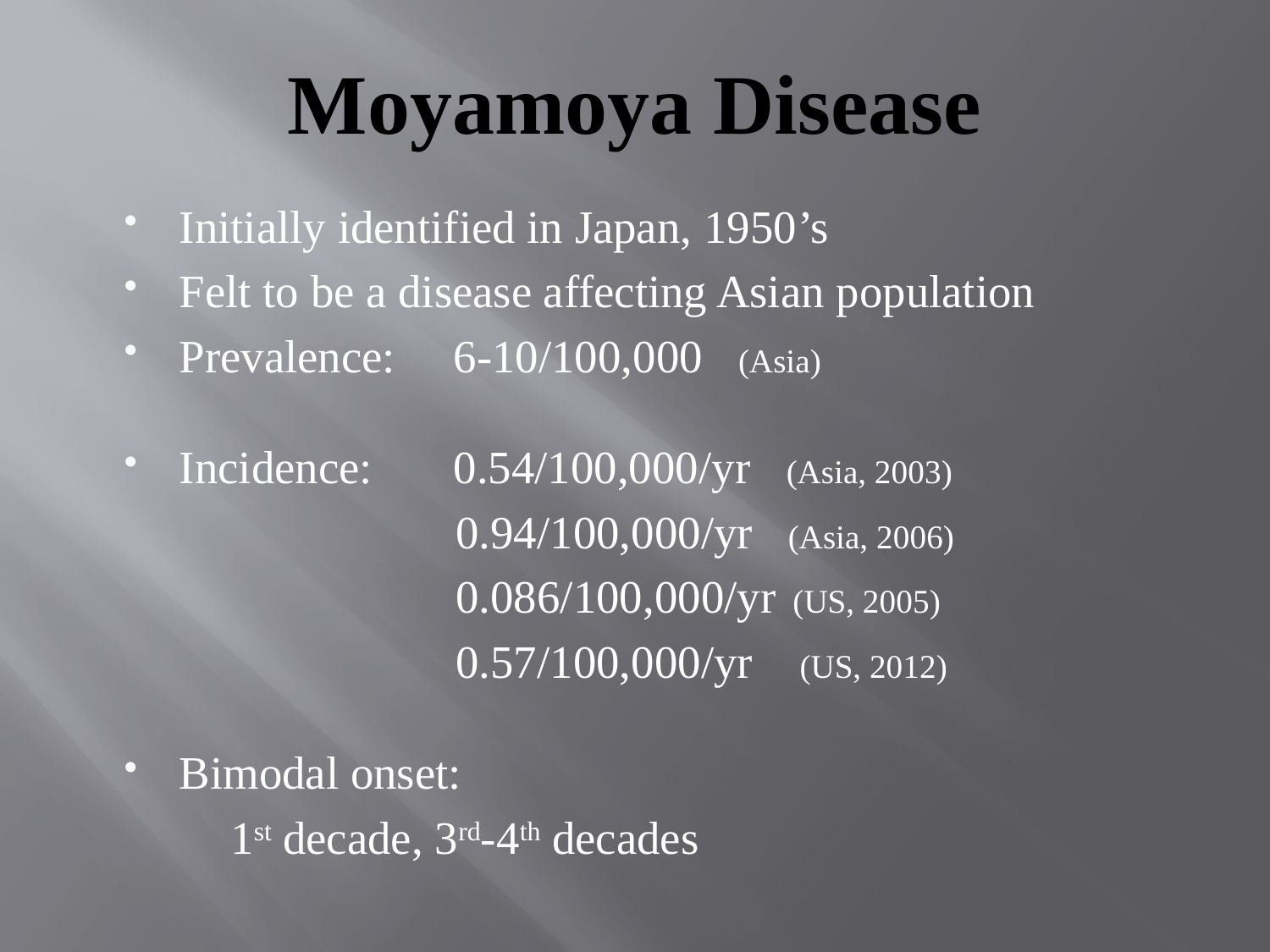

# Moyamoya Disease
Initially identified in Japan, 1950’s
Felt to be a disease affecting Asian population
Prevalence:     6-10/100,000   (Asia)

Incidence:       0.54/100,000/yr   (Asia, 2003)
                                        0.94/100,000/yr   (Asia, 2006)
                                        0.086/100,000/yr  (US, 2005)
                                        0.57/100,000/yr    (US, 2012)

Bimodal onset:
         1st decade, 3rd-4th decades